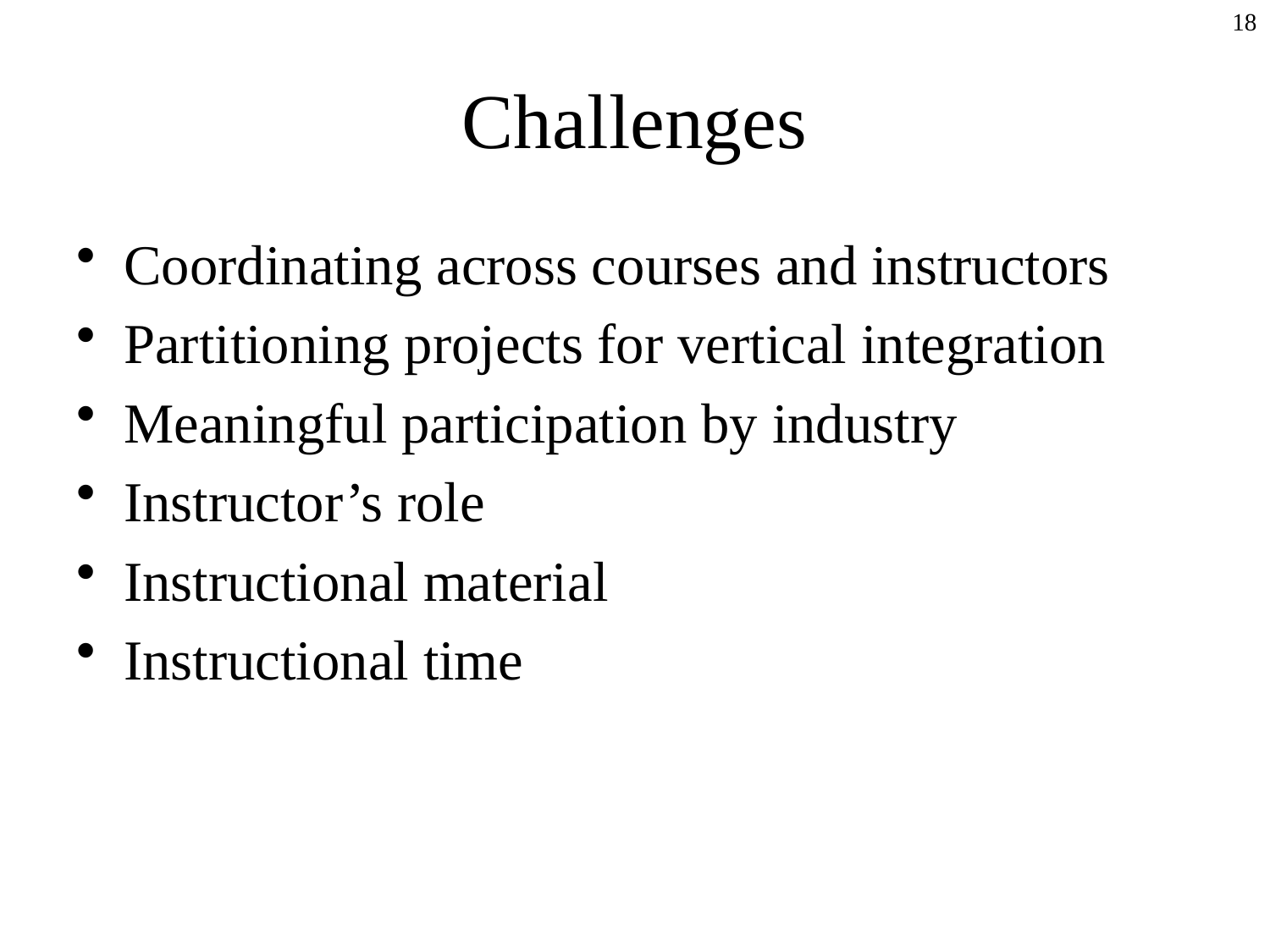

18
# Challenges
Coordinating across courses and instructors
Partitioning projects for vertical integration
Meaningful participation by industry
Instructor’s role
Instructional material
Instructional time